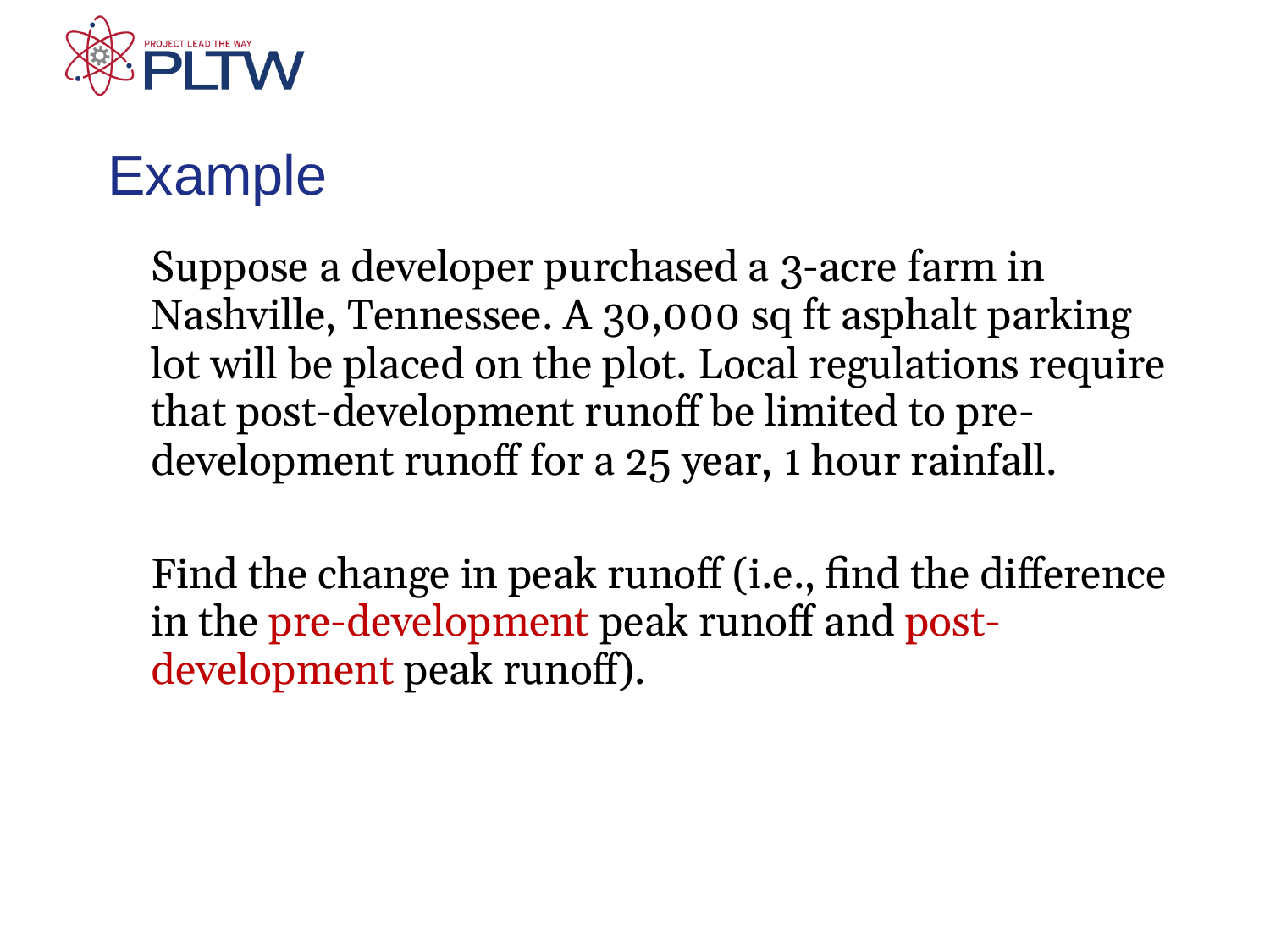

# Example
	Suppose a developer purchased a 3-acre farm in Nashville, Tennessee. A 30,000 sq ft asphalt parking lot will be placed on the plot. Local regulations require that post-development runoff be limited to pre-development runoff for a 25 year, 1 hour rainfall.

	Find the change in peak runoff (i.e., find the difference in the pre-development peak runoff and post-development peak runoff).